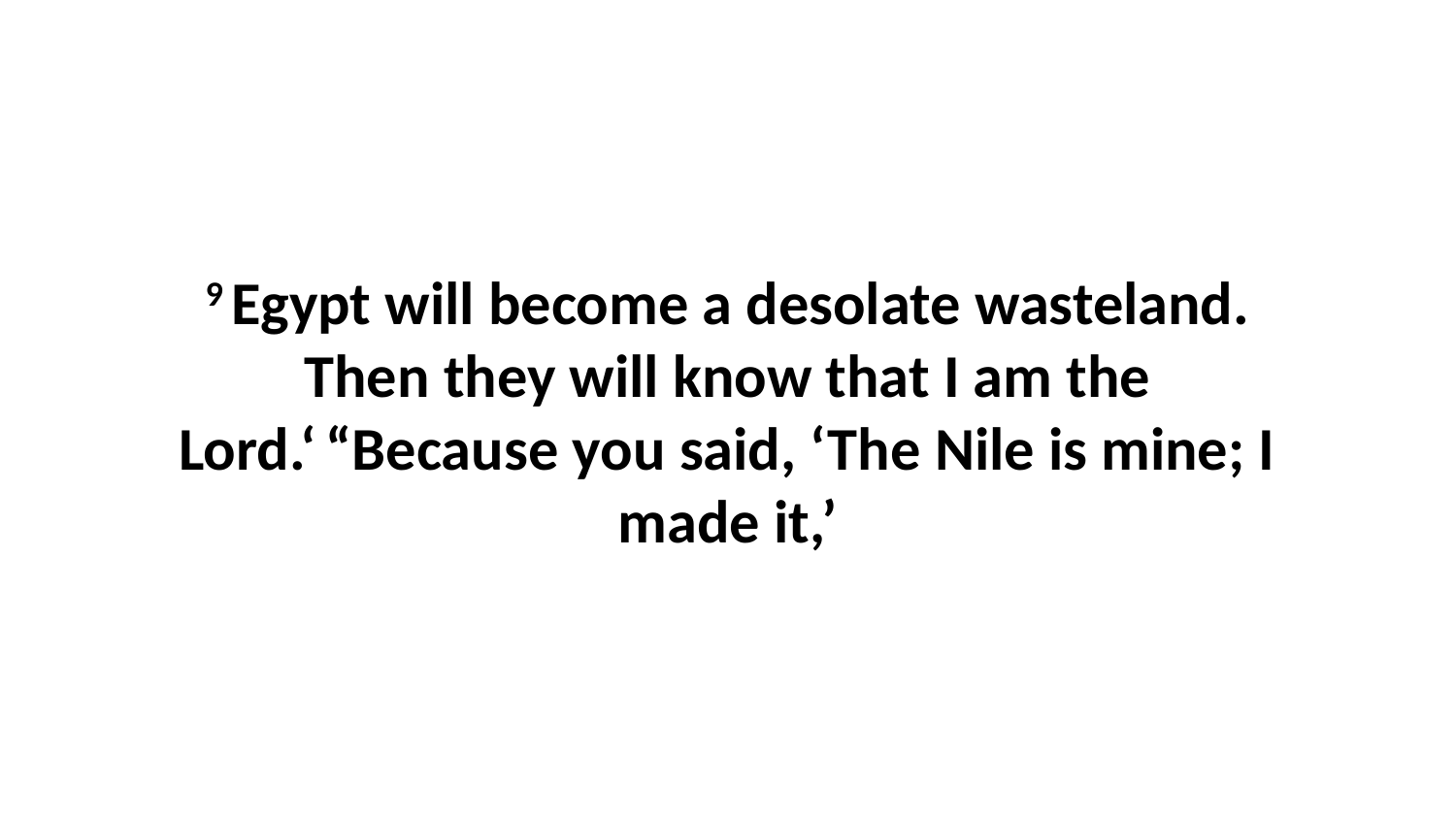

9 Egypt will become a desolate wasteland. Then they will know that I am the Lord.‘ “Because you said, ‘The Nile is mine; I made it,’